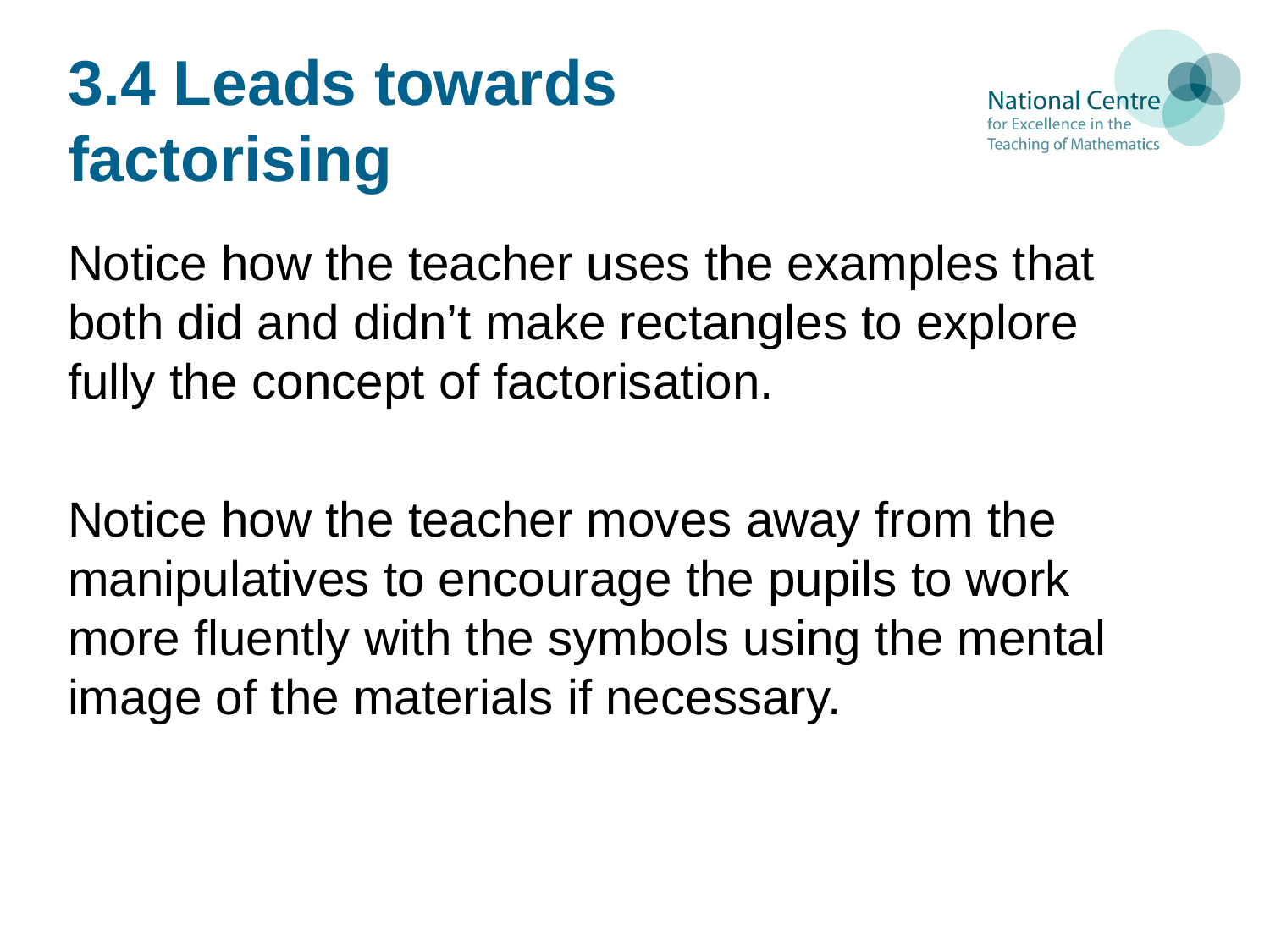

# 3.4 Leads towards factorising
Notice how the teacher uses the examples that both did and didn’t make rectangles to explore fully the concept of factorisation.

Notice how the teacher moves away from the manipulatives to encourage the pupils to work more fluently with the symbols using the mental image of the materials if necessary.